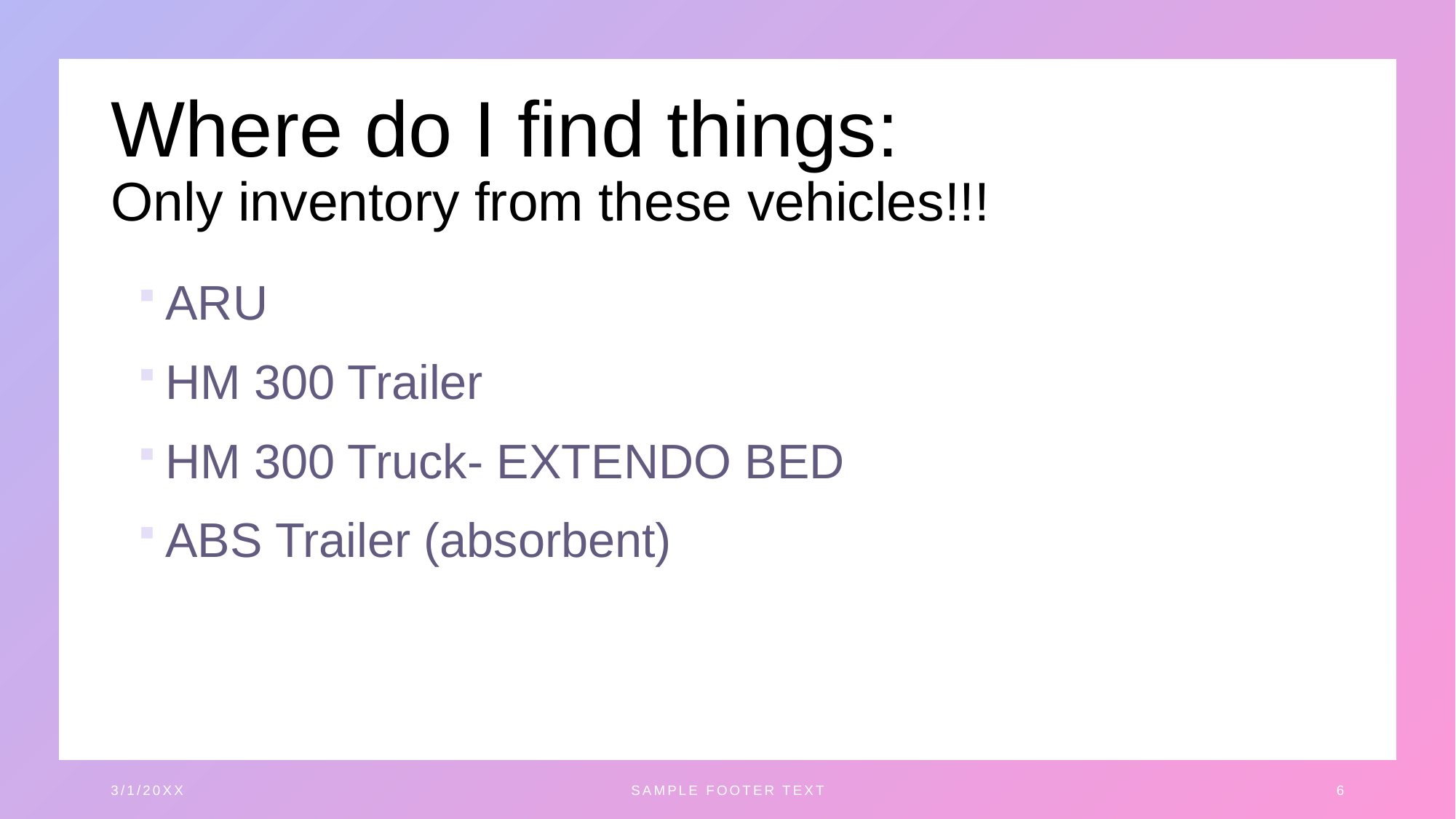

# Where do I find things: Only inventory from these vehicles!!!
ARU
HM 300 Trailer
HM 300 Truck- EXTENDO BED
ABS Trailer (absorbent)

3/1/20XX
SAMPLE FOOTER TEXT
6